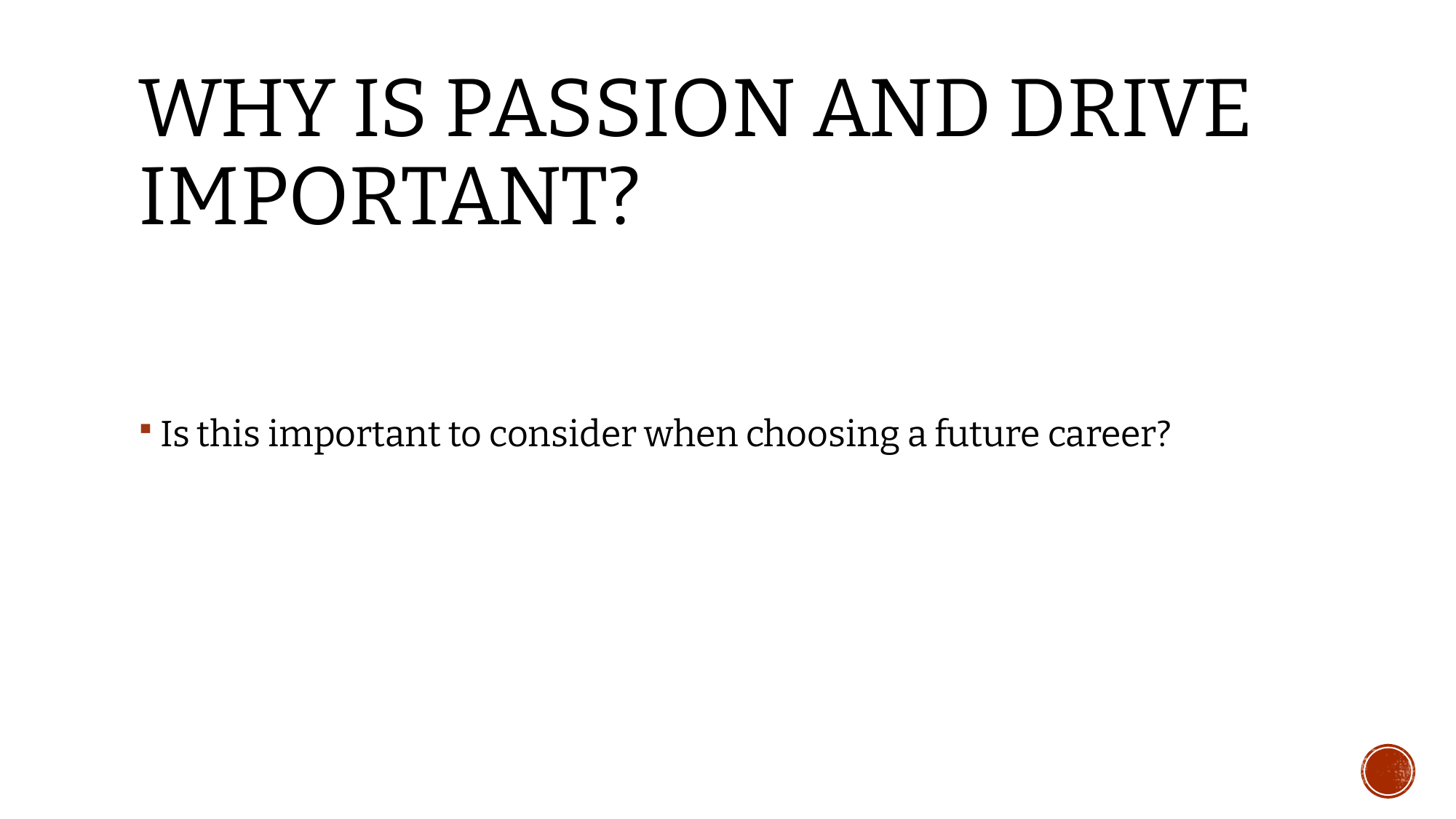

# Why is passion and drive important?

Is this important to consider when choosing a future career?